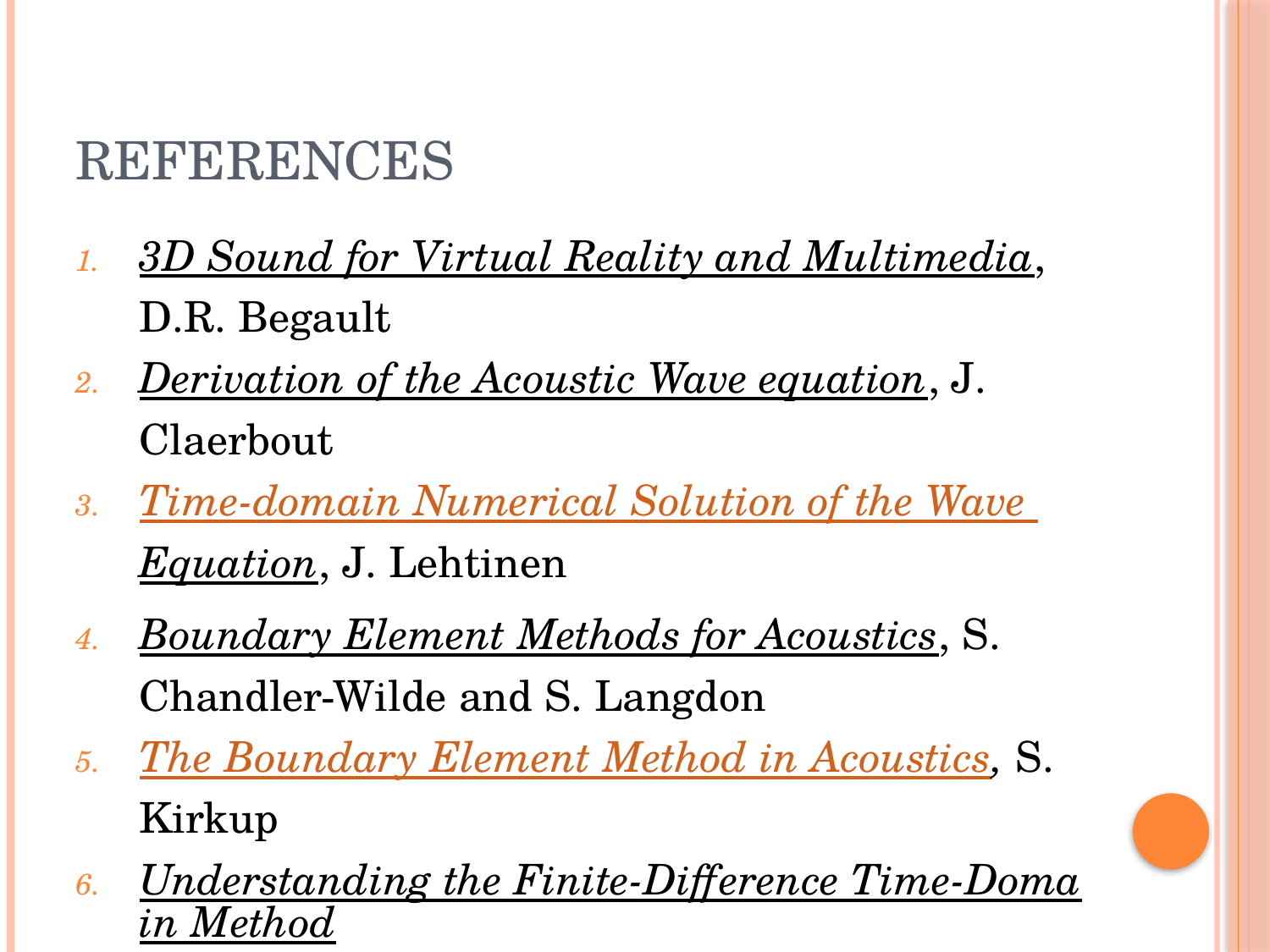

# References
3D Sound for Virtual Reality and Multimedia, D.R. Begault
Derivation of the Acoustic Wave equation, J. Claerbout
Time-domain Numerical Solution of the Wave Equation, J. Lehtinen
Boundary Element Methods for Acoustics, S. Chandler-Wilde and S. Langdon
The Boundary Element Method in Acoustics, S. Kirkup
Understanding the Finite-Difference Time-Domain Method, Chapter 12, John B. Schneider